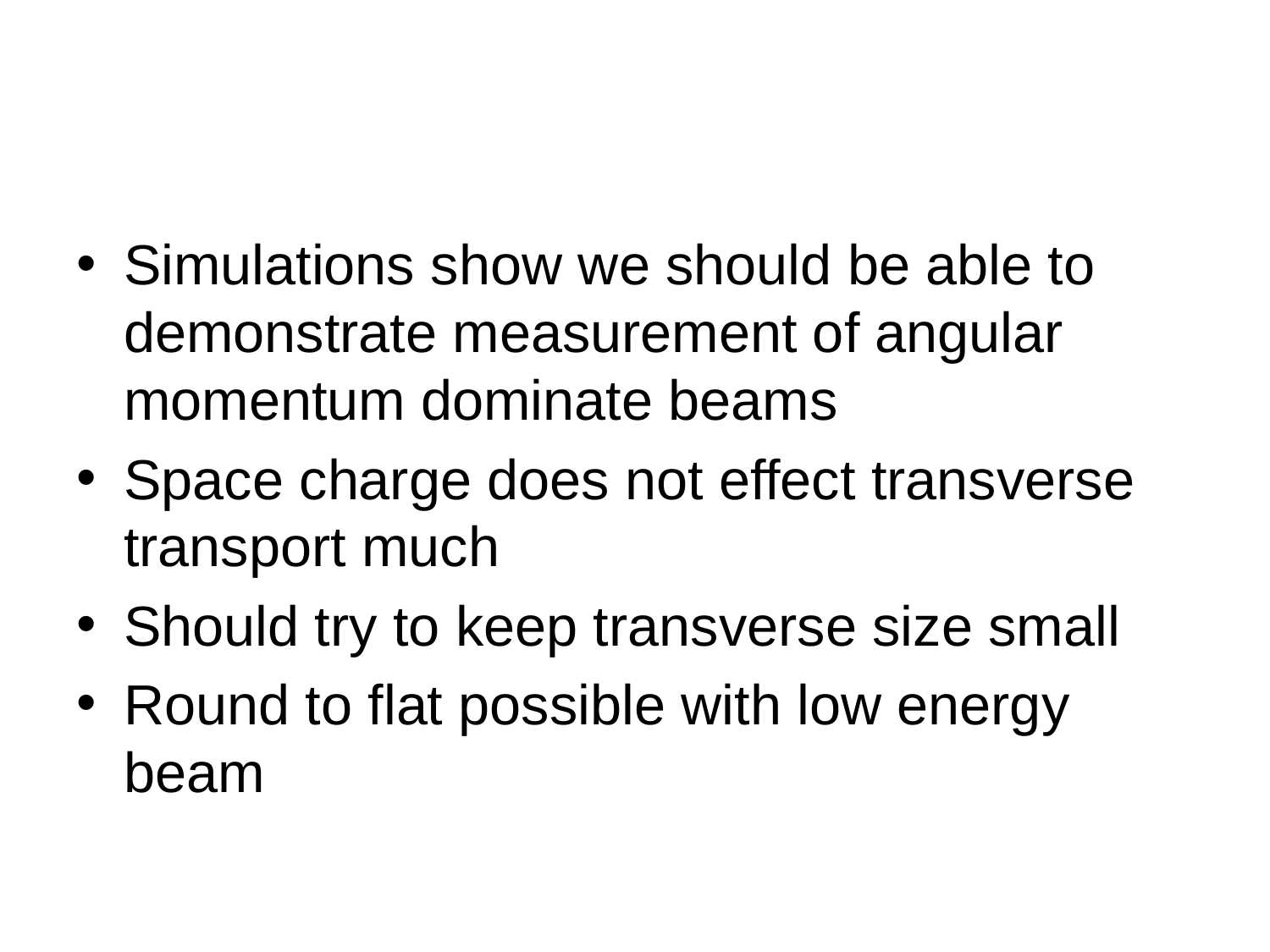

#
Simulations show we should be able to demonstrate measurement of angular momentum dominate beams
Space charge does not effect transverse transport much
Should try to keep transverse size small
Round to flat possible with low energy beam